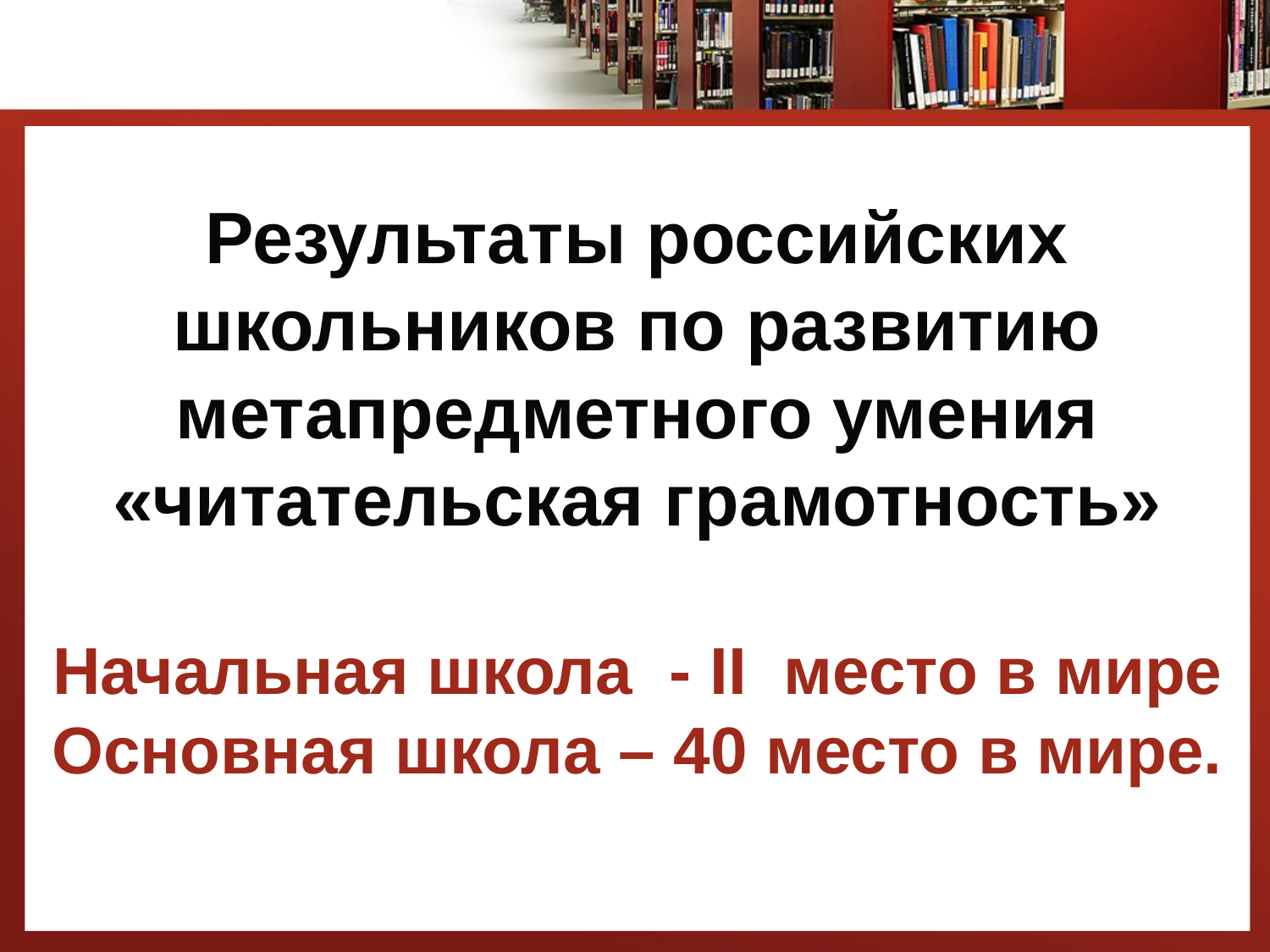

# Результаты российских школьников по развитию метапредметного умения «читательская грамотность» Начальная школа  - II  место в мире Основная школа – 40 место в мире.